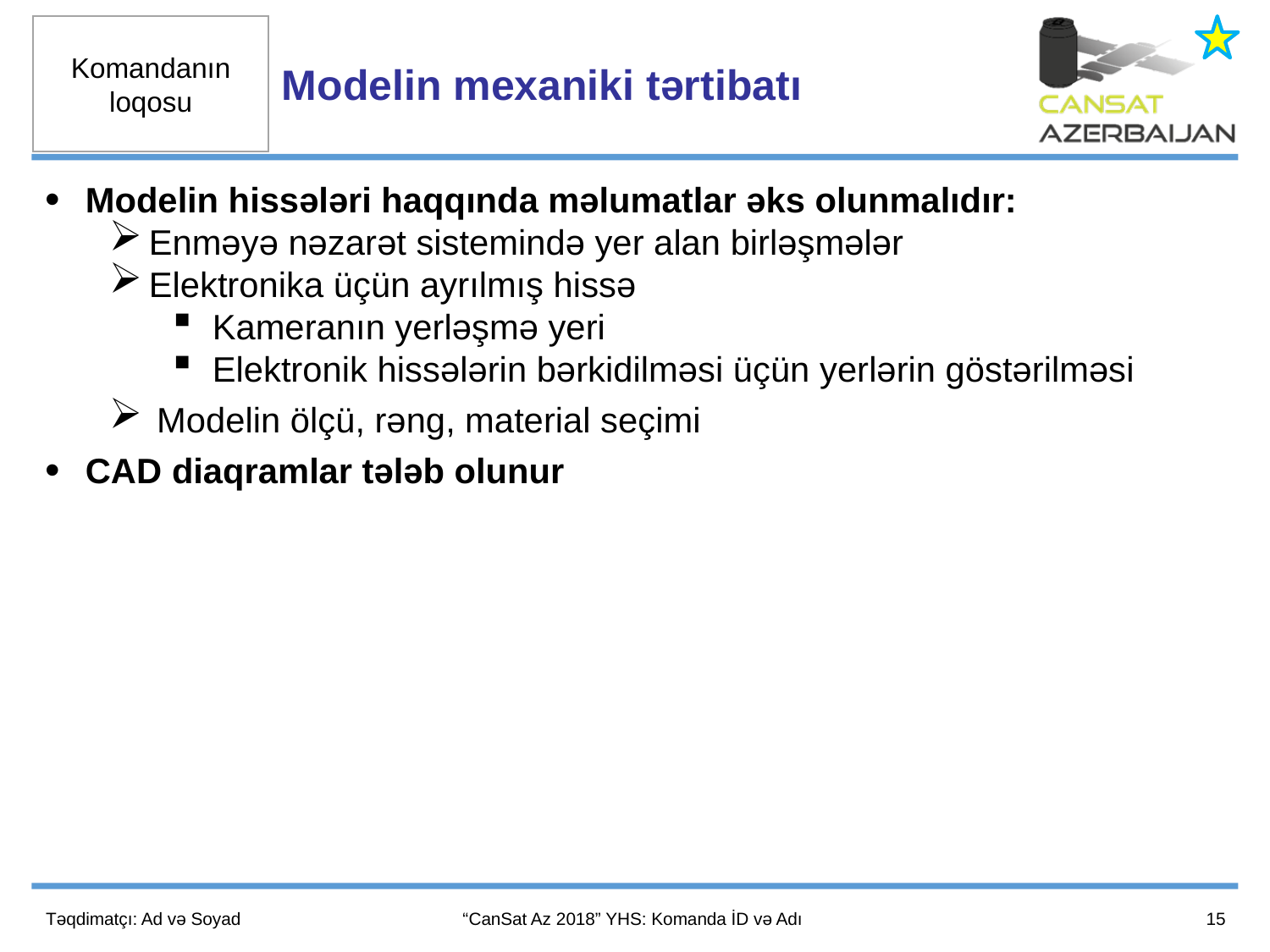

Modelin mexaniki tərtibatı
Modelin hissələri haqqında məlumatlar əks olunmalıdır:
Enməyə nəzarət sistemində yer alan birləşmələr
Elektronika üçün ayrılmış hissə
Kameranın yerləşmə yeri
Elektronik hissələrin bərkidilməsi üçün yerlərin göstərilməsi
Modelin ölçü, rəng, material seçimi
CAD diaqramlar tələb olunur

15
Təqdimatçı: Ad və Soyad
“CanSat Az 2018” YHS: Komanda İD və Adı